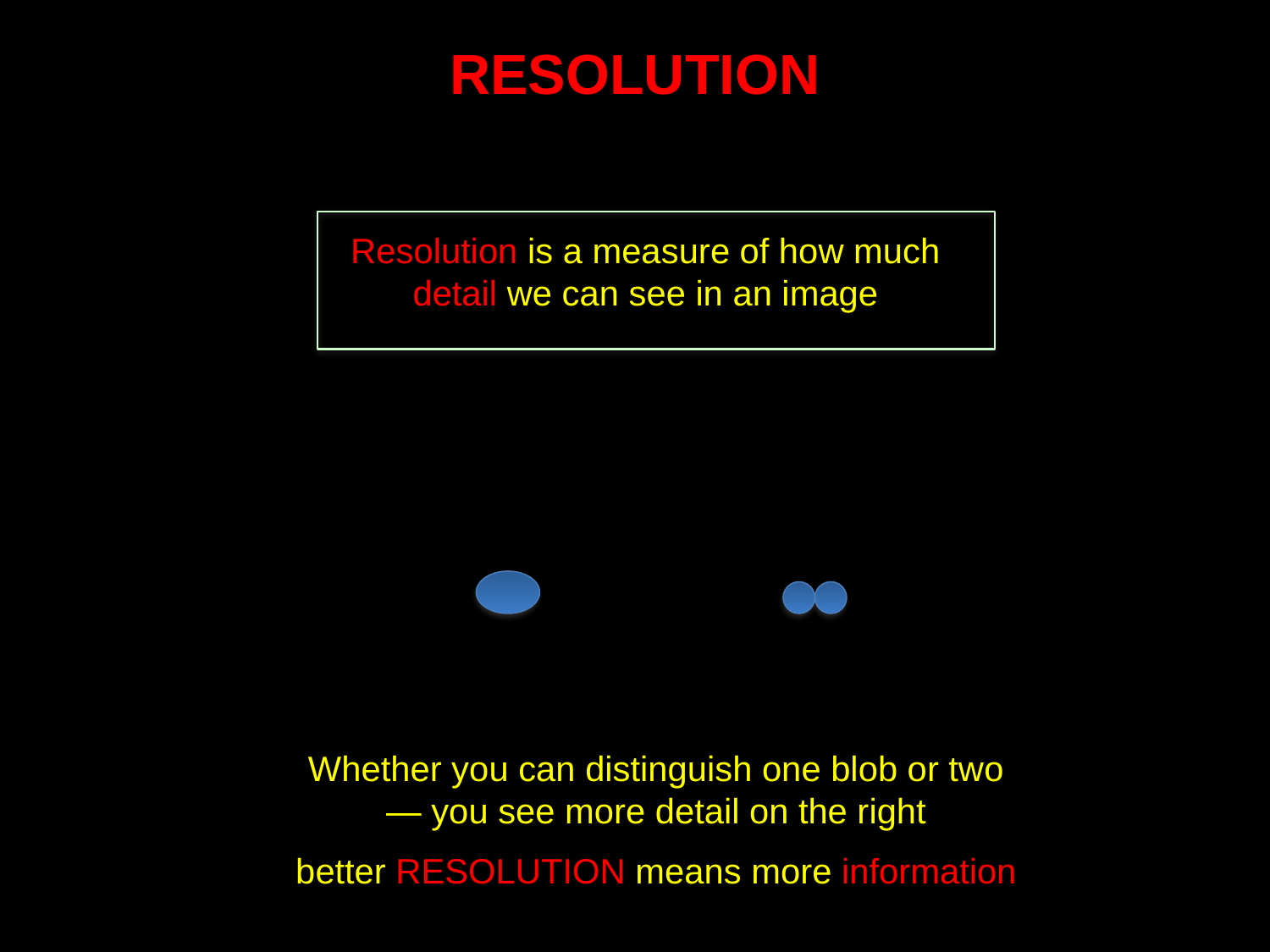

RESOLUTION

Resolution is a measure of how much detail we can see in an image

Whether you can distinguish one blob or two — you see more detail on the right
better RESOLUTION means more information